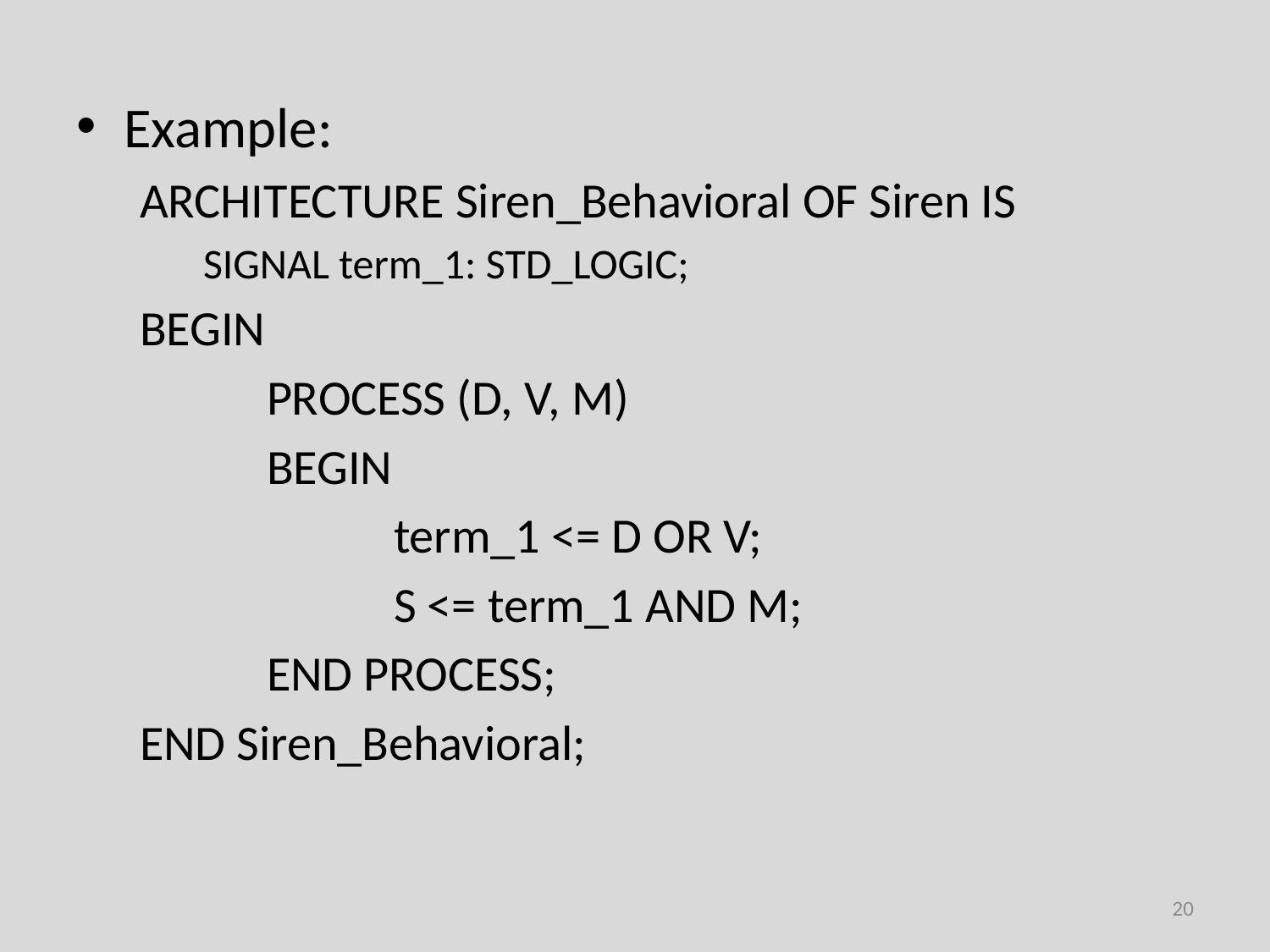

Example:
ARCHITECTURE Siren_Behavioral OF Siren IS
SIGNAL term_1: STD_LOGIC;
BEGIN
	PROCESS (D, V, M)
	BEGIN
		term_1 <= D OR V;
		S <= term_1 AND M;
	END PROCESS;
END Siren_Behavioral;
20